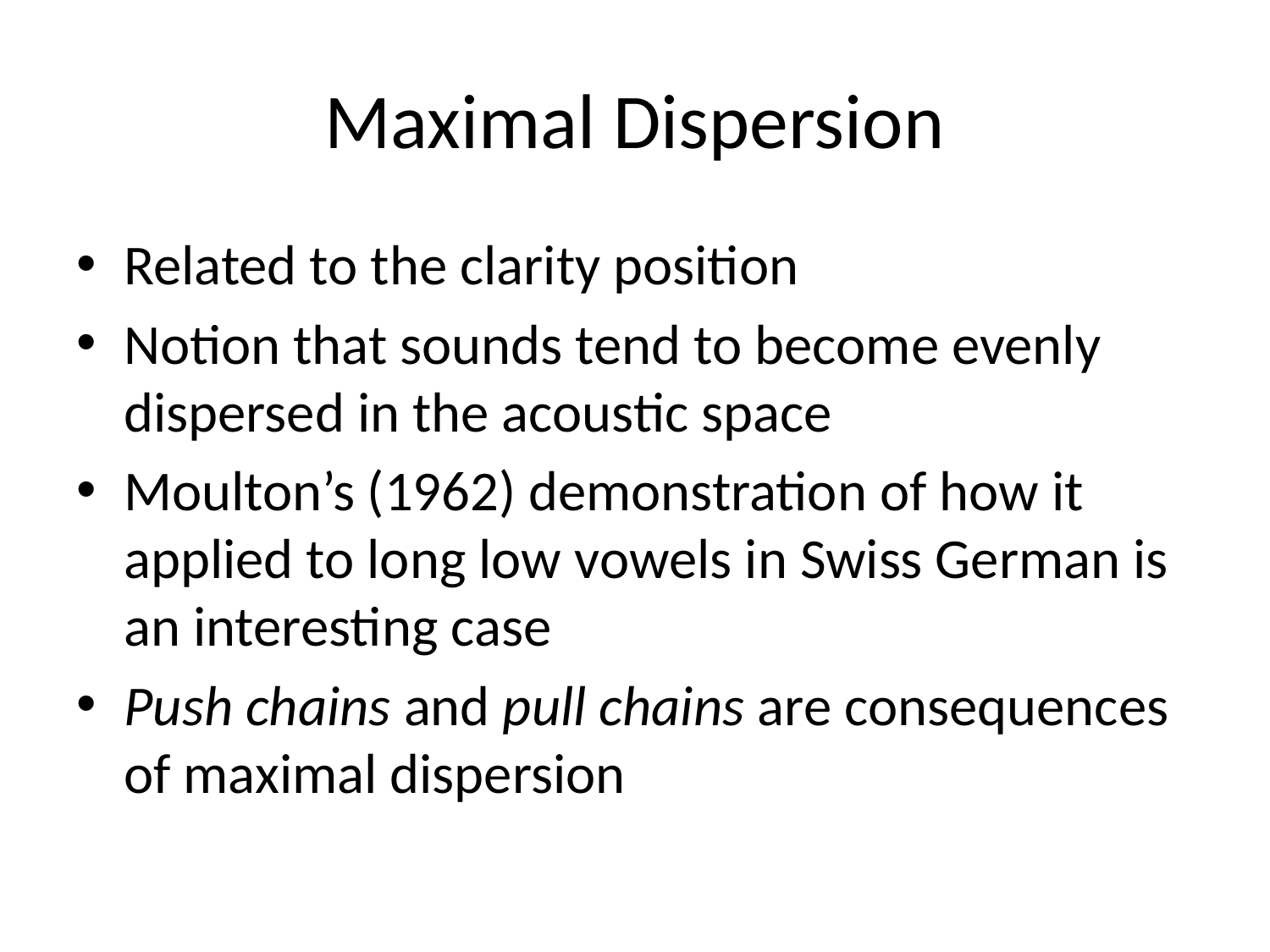

# Maximal Dispersion
Related to the clarity position
Notion that sounds tend to become evenly dispersed in the acoustic space
Moulton’s (1962) demonstration of how it applied to long low vowels in Swiss German is an interesting case
Push chains and pull chains are consequences of maximal dispersion